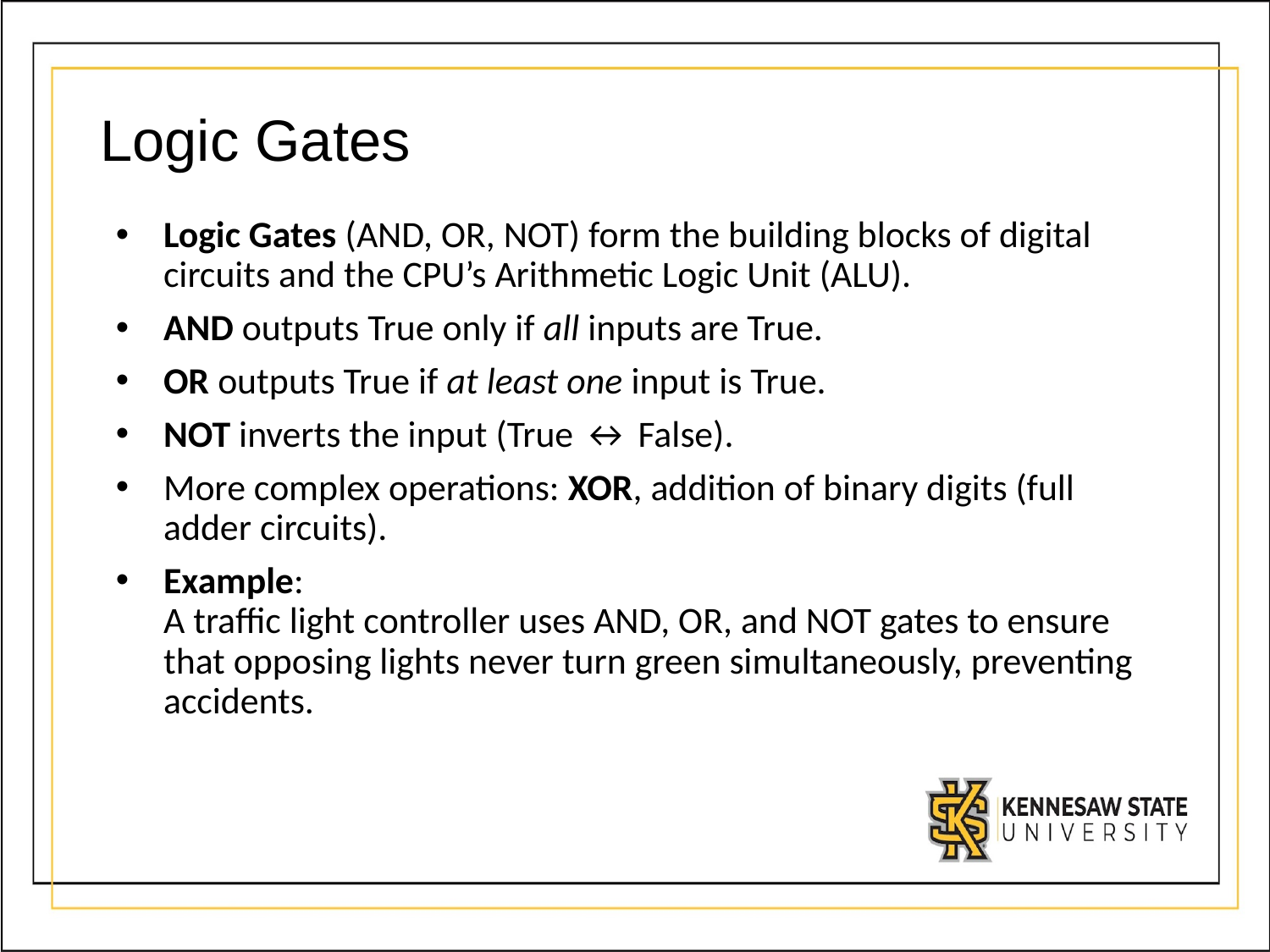

# Logic Gates
Logic Gates (AND, OR, NOT) form the building blocks of digital circuits and the CPU’s Arithmetic Logic Unit (ALU).
AND outputs True only if all inputs are True.
OR outputs True if at least one input is True.
NOT inverts the input (True ↔ False).
More complex operations: XOR, addition of binary digits (full adder circuits).
Example:
A traffic light controller uses AND, OR, and NOT gates to ensure that opposing lights never turn green simultaneously, preventing accidents.